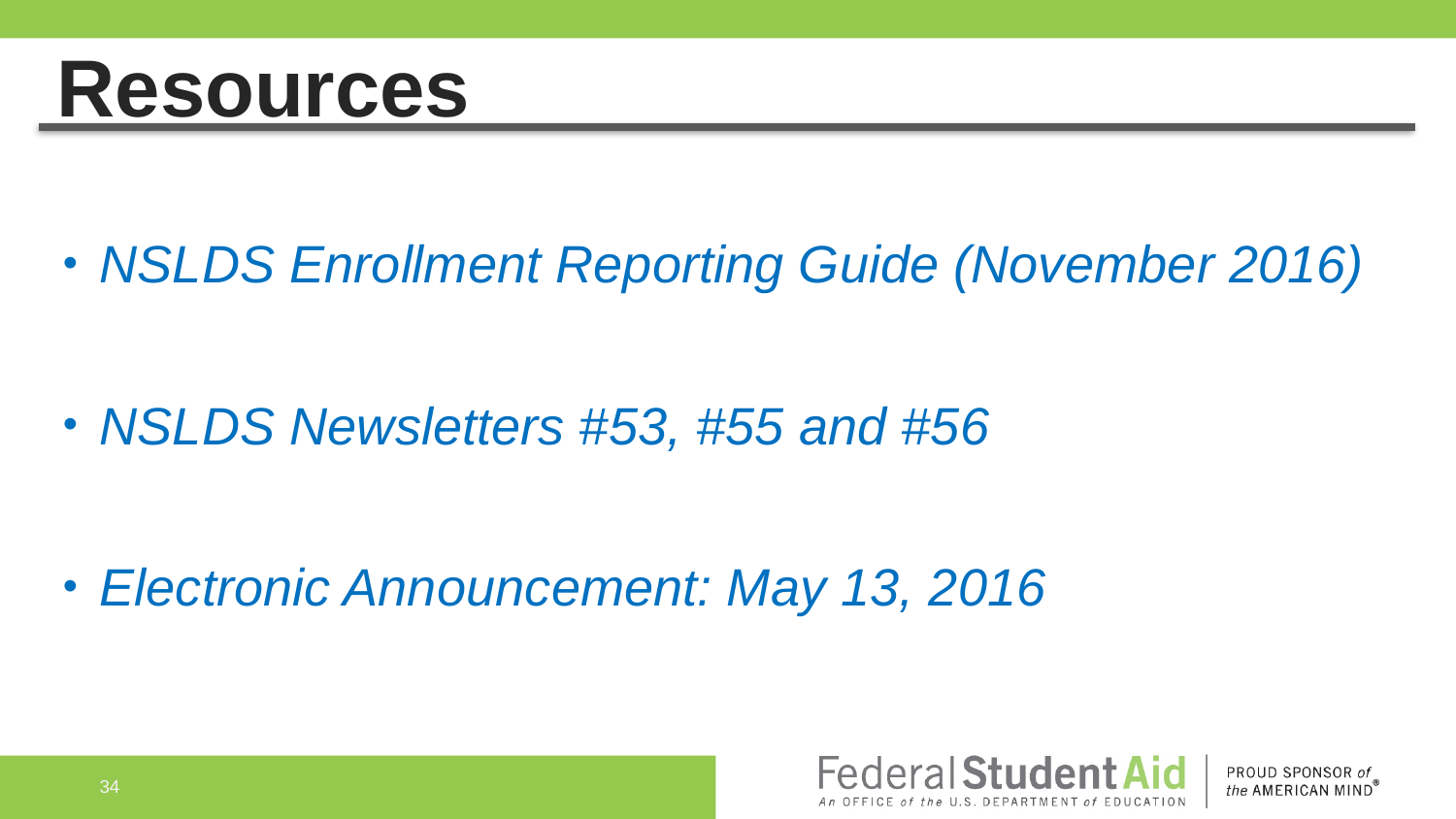

# Resources

NSLDS Enrollment Reporting Guide (November 2016)

NSLDS Newsletters #53, #55 and #56

Electronic Announcement: May 13, 2016

34